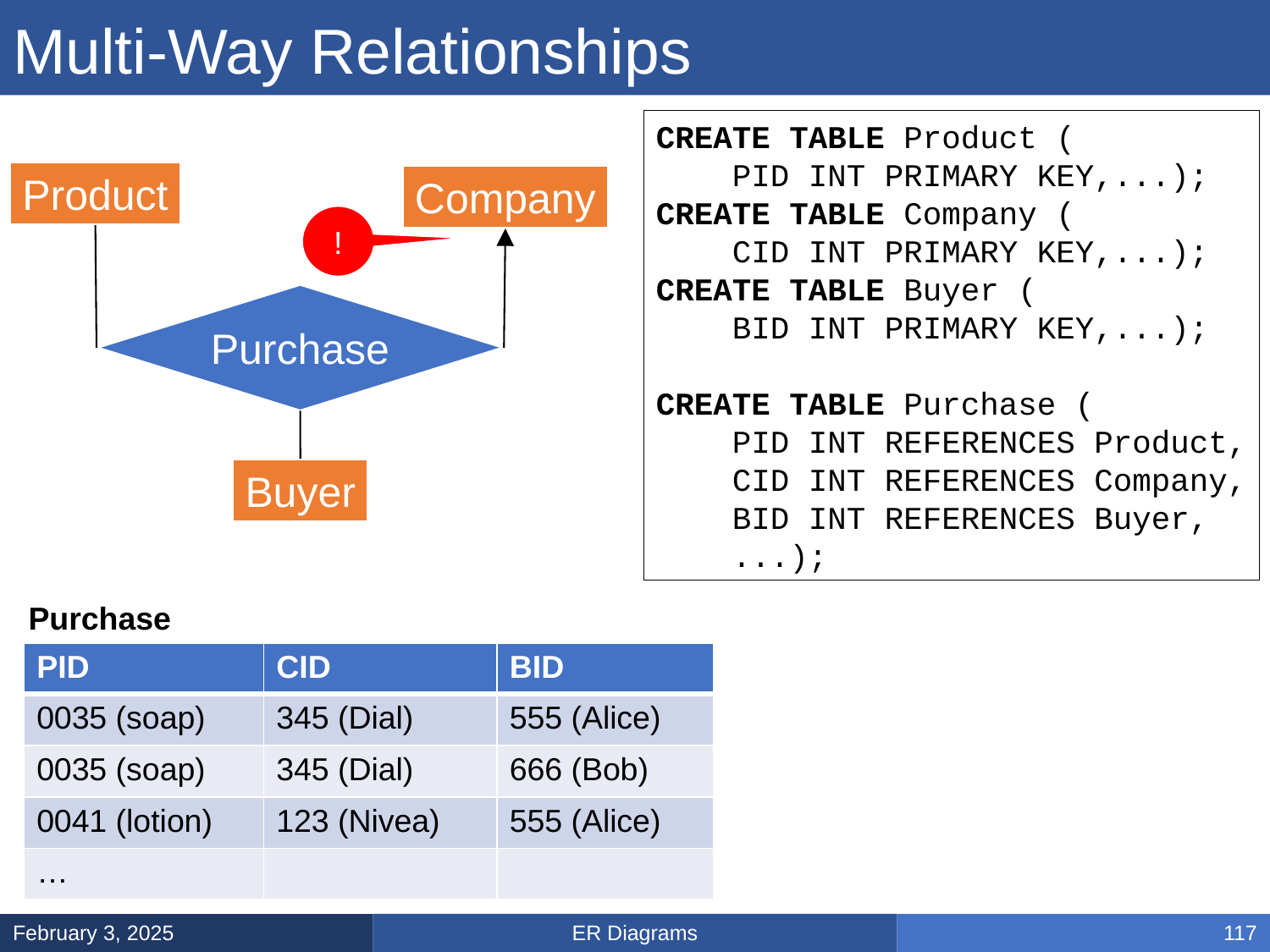

# Multi-Way Relationships
CREATE TABLE Product (
    PID INT PRIMARY KEY,...);
CREATE TABLE Company (
    CID INT PRIMARY KEY,...);
CREATE TABLE Buyer (
    BID INT PRIMARY KEY,...);

CREATE TABLE Purchase (
    PID INT REFERENCES Product,
    CID INT REFERENCES Company,
    BID INT REFERENCES Buyer,
    ...);
Product
Company
 !
Purchase
Buyer
Purchase
| PID | CID | BID |
| --- | --- | --- |
| 0035 (soap) | 345 (Dial) | 555 (Alice) |
| 0035 (soap) | 345 (Dial) | 666 (Bob) |
| 0041 (lotion) | 123 (Nivea) | 555 (Alice) |
| … |  |  |
ER Diagrams
February 3, 2025
117